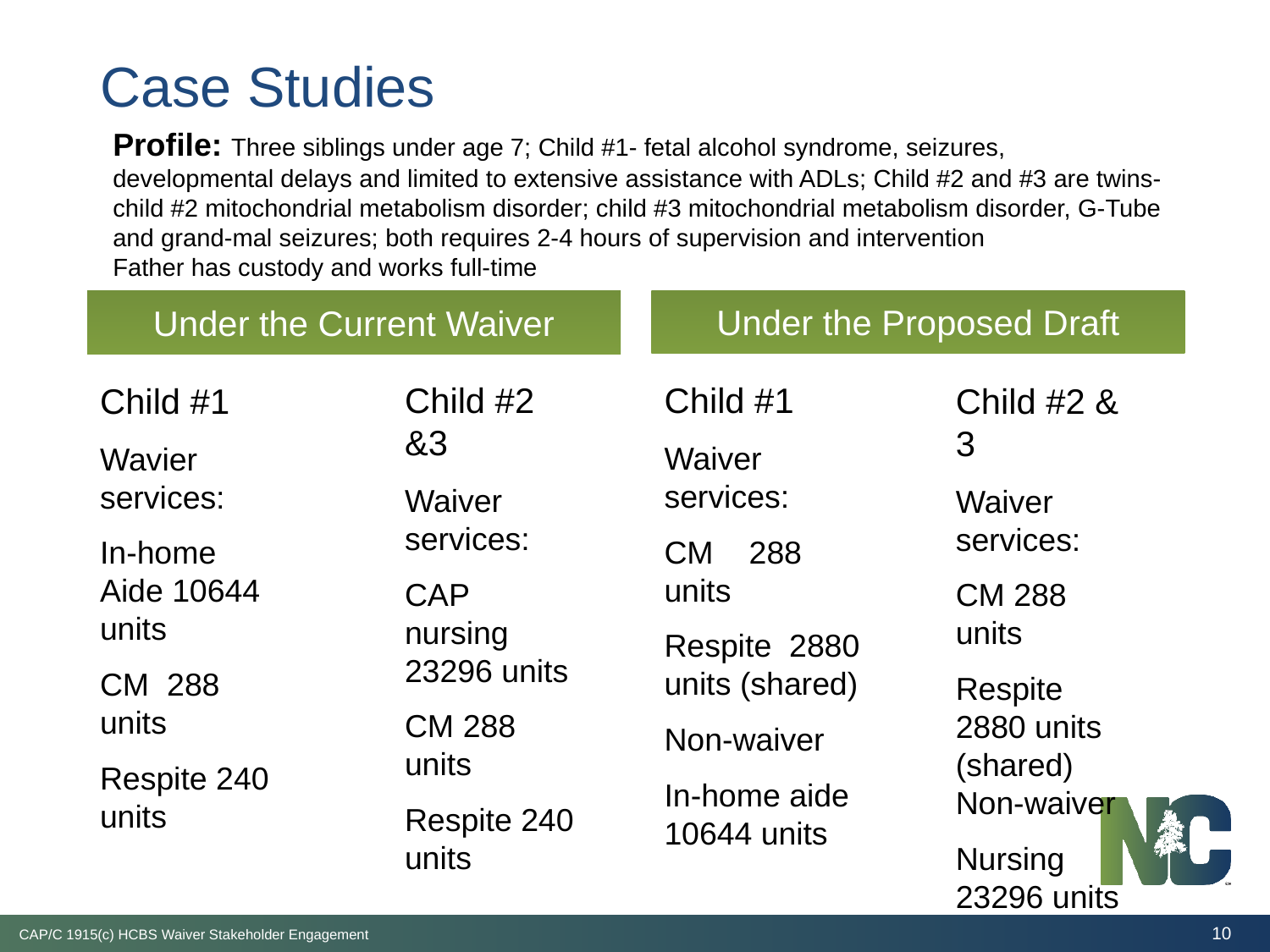

Case Studies
Profile: Three siblings under age 7; Child #1- fetal alcohol syndrome, seizures, developmental delays and limited to extensive assistance with ADLs; Child #2 and #3 are twins- child #2 mitochondrial metabolism disorder; child #3 mitochondrial metabolism disorder, G-Tube and grand-mal seizures; both requires 2-4 hours of supervision and intervention
Father has custody and works full-time

Under the Proposed Draft
Under the Current Waiver
Child #2 &3
Waiver services:
CAP nursing 23296 units
CM 288 units
Respite 240 units

Child #1
Waiver services:
CM    288 units
Respite  2880 units (shared)
Non-waiver
In-home aide 10644 units
Child #2 & 3
Waiver services:
CM 288 units
Respite 2880 units (shared) Non-waiver
Nursing 23296 units

Child #1
Wavier services:
In-home Aide 10644 units
CM  288 units
Respite 240 units
CAP/C 1915(c) HCBS Waiver Stakeholder Engagement
10